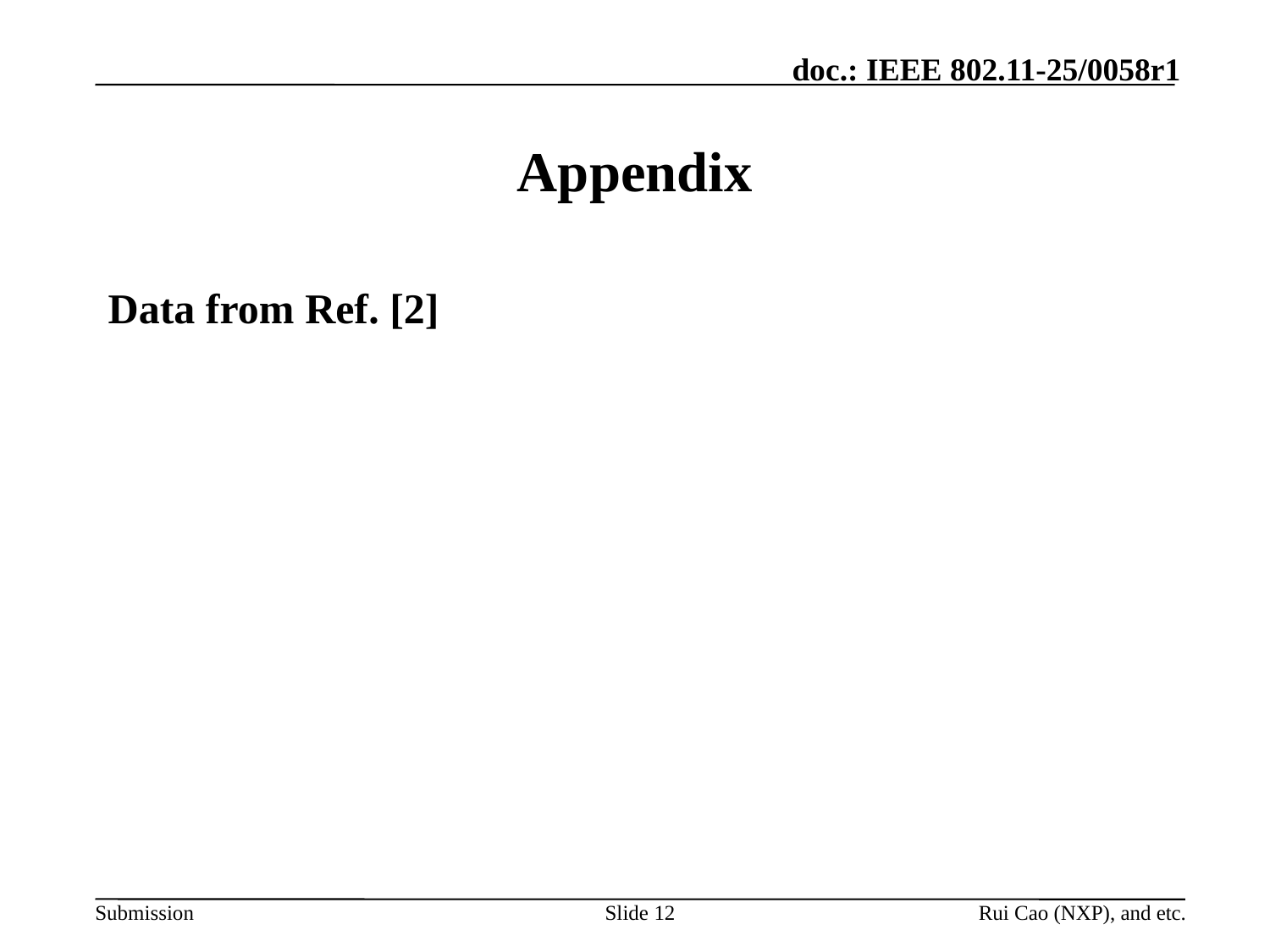

# Appendix
Data from Ref. [2]
Slide 12
Rui Cao (NXP), and etc.